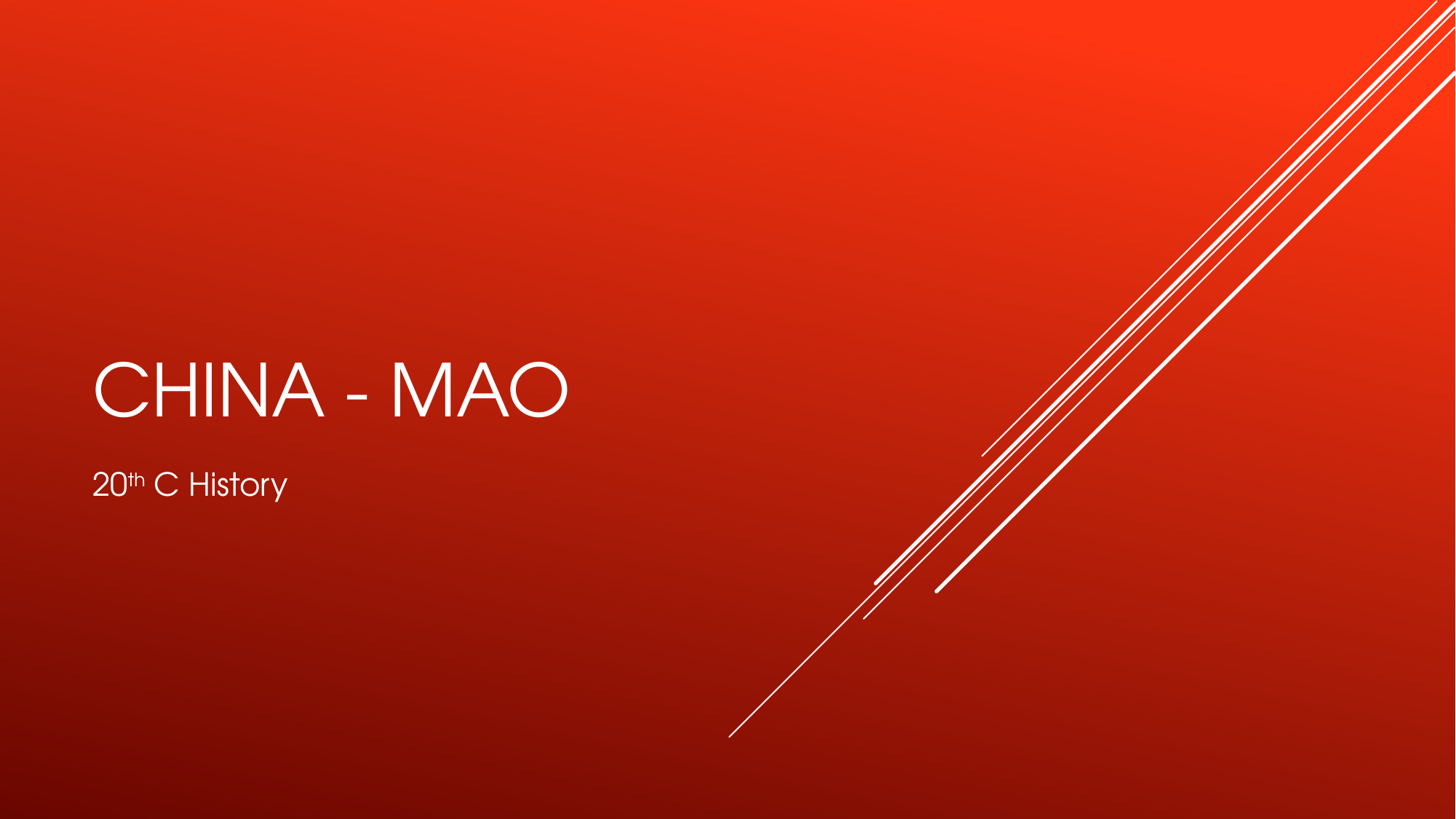

# China - Mao
20th C History